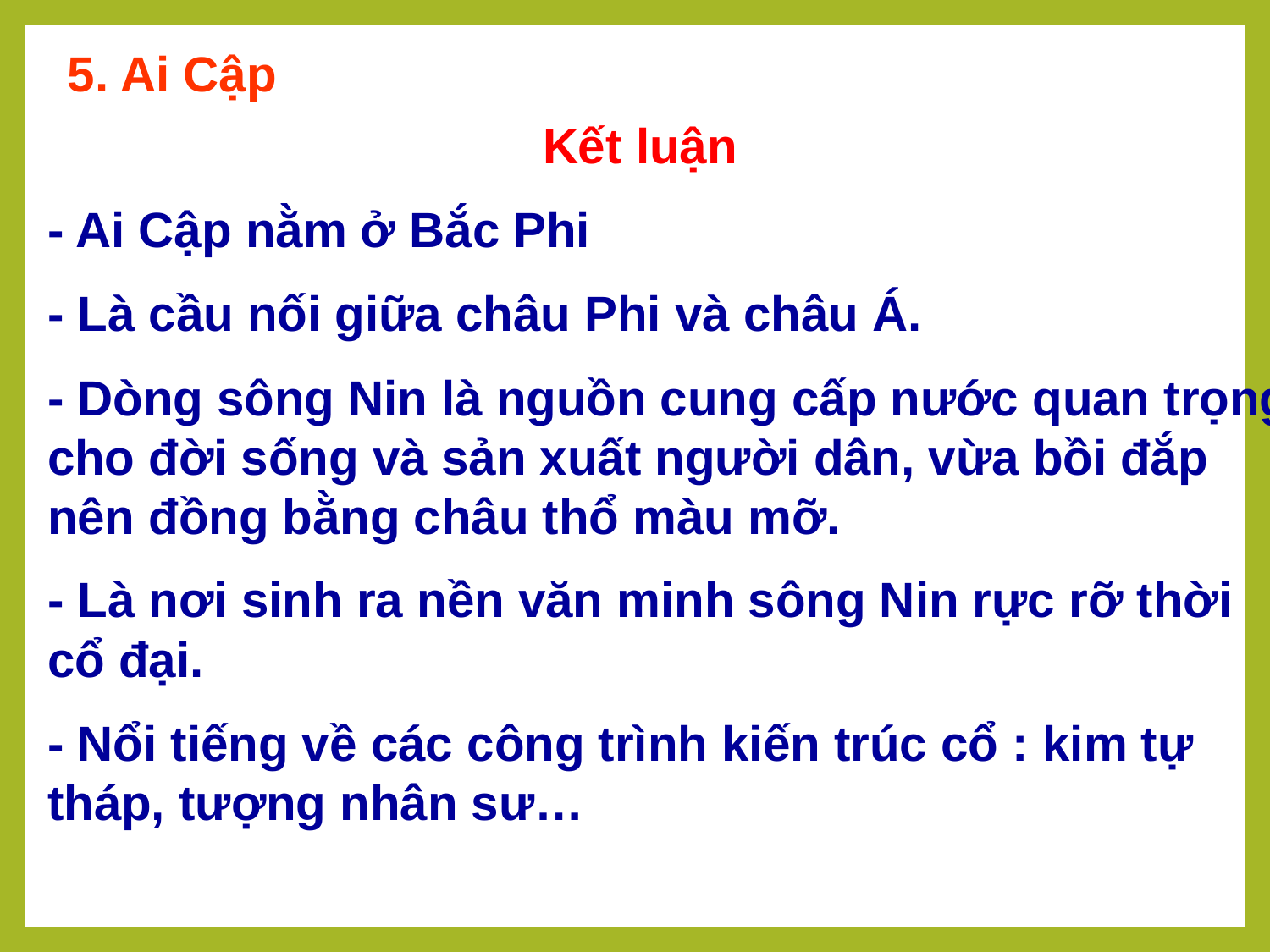

5. Ai Cập
                                    Kết luận
- Ai Cập nằm ở Bắc Phi
- Là cầu nối giữa châu Phi và châu Á.
- Dòng sông Nin là nguồn cung cấp nước quan trọng cho đời sống và sản xuất người dân, vừa bồi đắp nên đồng bằng châu thổ màu mỡ.
- Là nơi sinh ra nền văn minh sông Nin rực rỡ thời cổ đại.
- Nổi tiếng về các công trình kiến trúc cổ : kim tự tháp, tượng nhân sư…